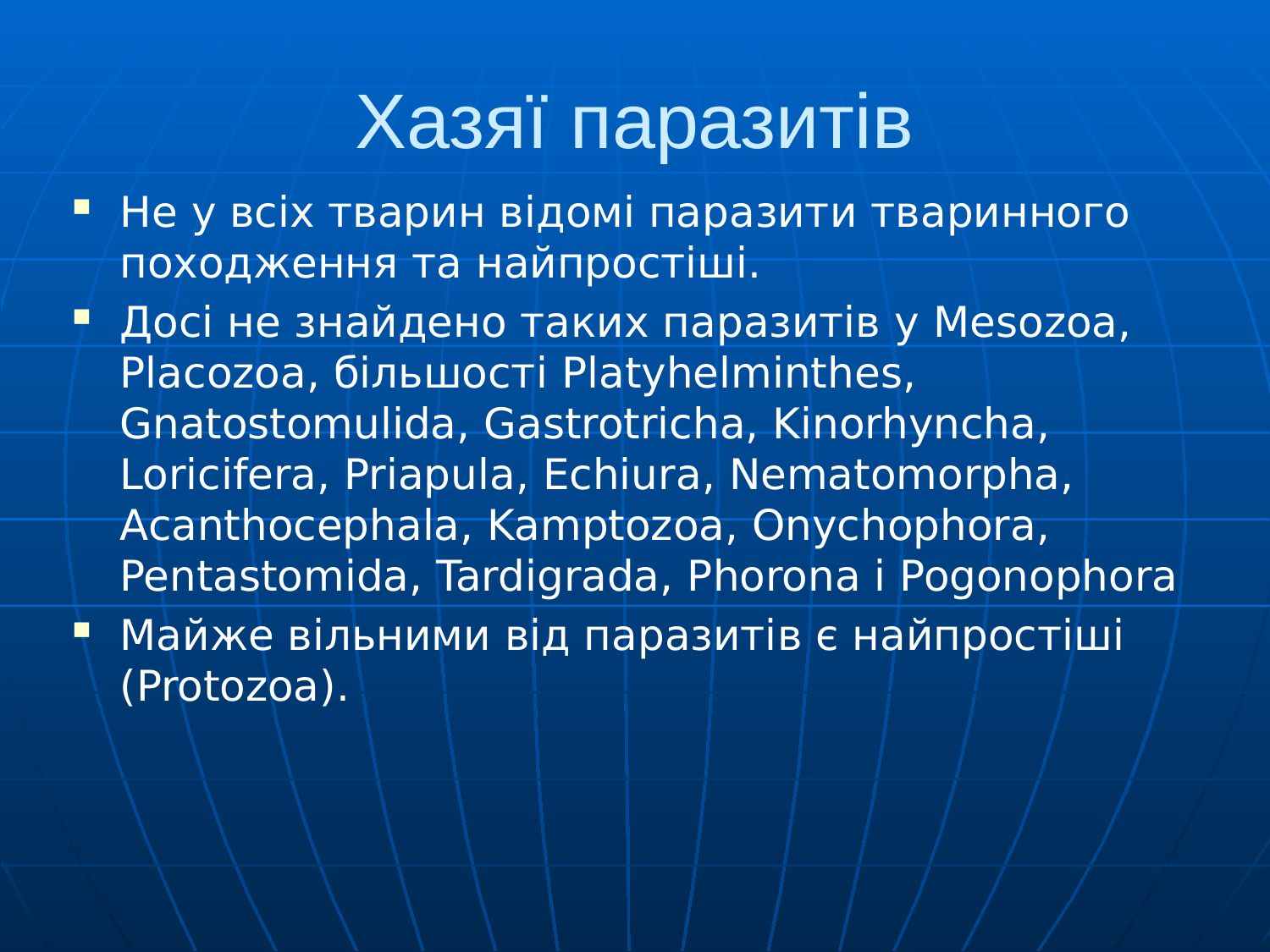

# Хазяї паразитів
Не у всіх тварин відомі паразити тваринного походження та найпростіші.
Досі не знайдено таких паразитів у Mesozoa, Placozoa, більшості Platyhelminthes, Gnatostomulida, Gastrotricha, Kinorhyncha, Loricifera, Priapula, Echiura, Nematomorpha, Acanthocephala, Kamptozoa, Onychophora, Pentastomida, Tardigrada, Phorona і Pogonophora
Майже вільними від паразитів є найпростіші (Protozoa).